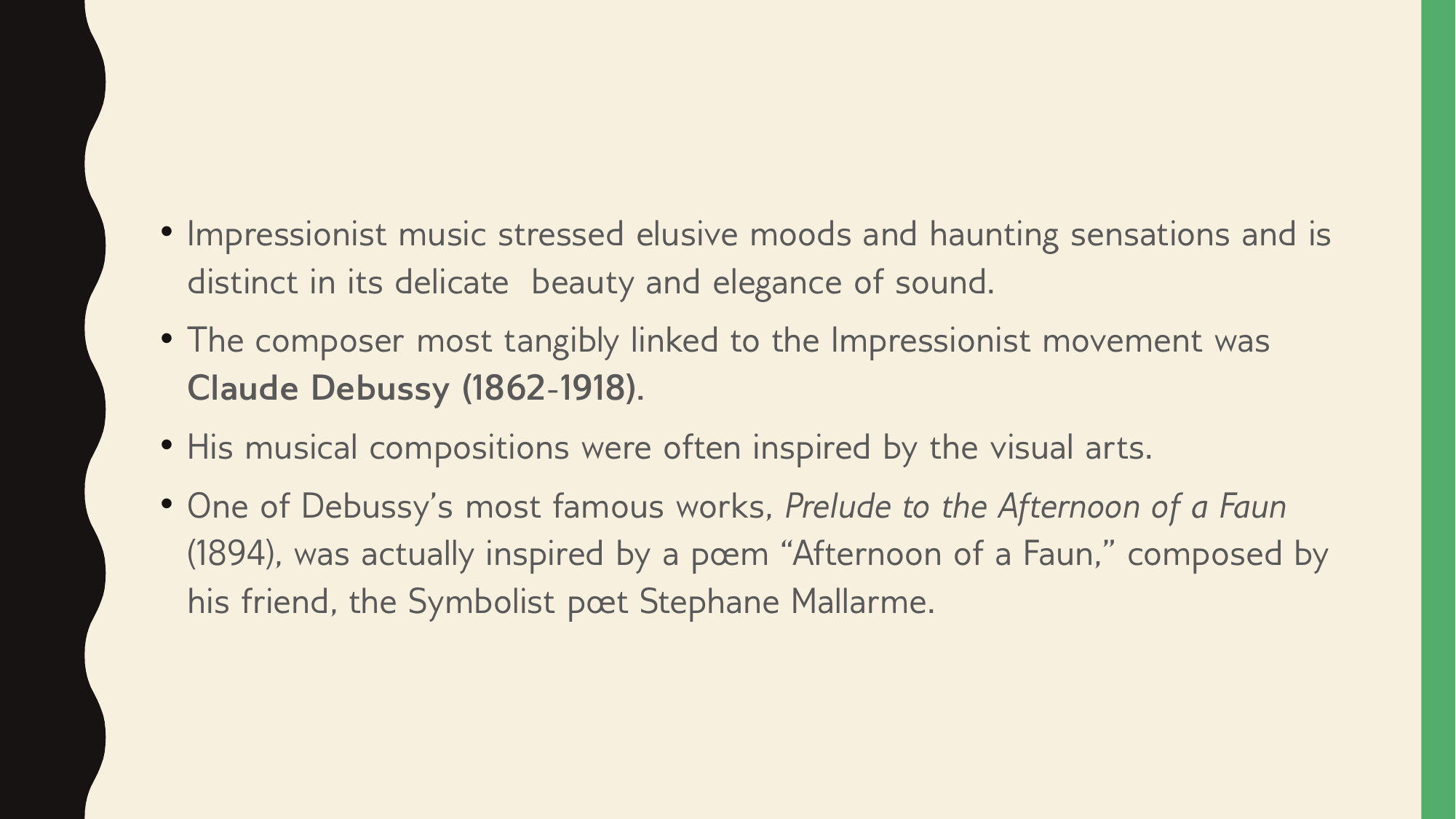

#
Impressionist music stressed elusive moods and haunting sensations and is distinct in its delicate  beauty and elegance of sound.
The composer most tangibly linked to the Impressionist movement was Claude Debussy (1862-1918).
His musical compositions were often inspired by the visual arts.
One of Debussy’s most famous works, Prelude to the Afternoon of a Faun (1894), was actually inspired by a poem “Afternoon of a Faun,” composed by his friend, the Symbolist poet Stephane Mallarme.